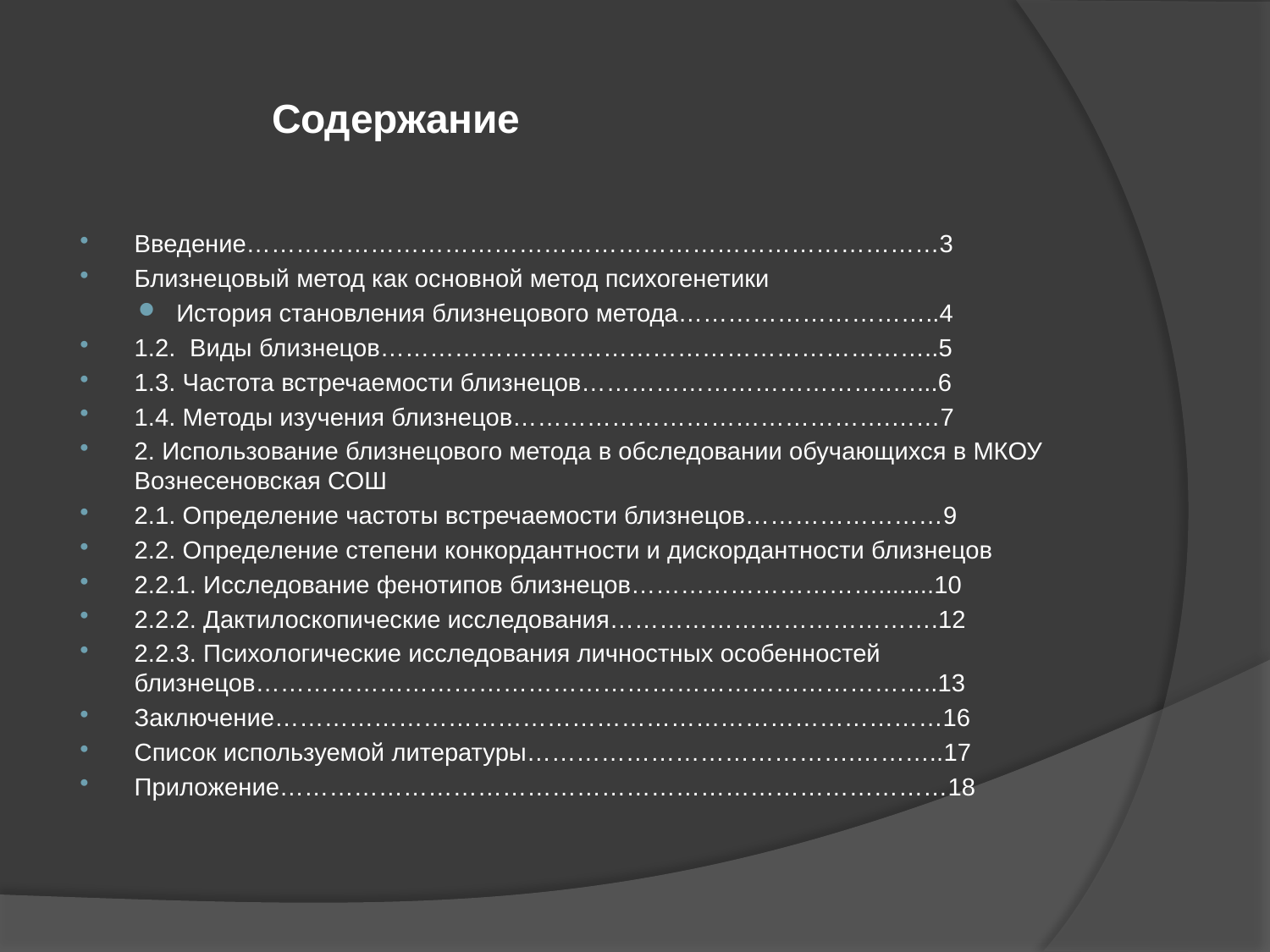

# Содержание
Введение…………………………………………………………………………3
Близнецовый метод как основной метод психогенетики
История становления близнецового метода…………………………..4
1.2.  Виды близнецов…………………………………………………………..5
1.3. Частота встречаемости близнецов………………………………..…...6
1.4. Методы изучения близнецов……………………………………….……7
2. Использование близнецового метода в обследовании обучающихся в МКОУ Вознесеновская СОШ
2.1. Определение частоты встречаемости близнецов……………………9
2.2. Определение степени конкордантности и дискордантности близнецов
2.2.1. Исследование фенотипов близнецов…………………………........10
2.2.2. Дактилоскопические исследования………………………………….12
2.2.3. Психологические исследования личностных особенностей близнецов………………………………………………………………………..13
Заключение………………………………………………………………………16
Список используемой литературы………………………………….………..17
Приложение………………………………………………………………………18